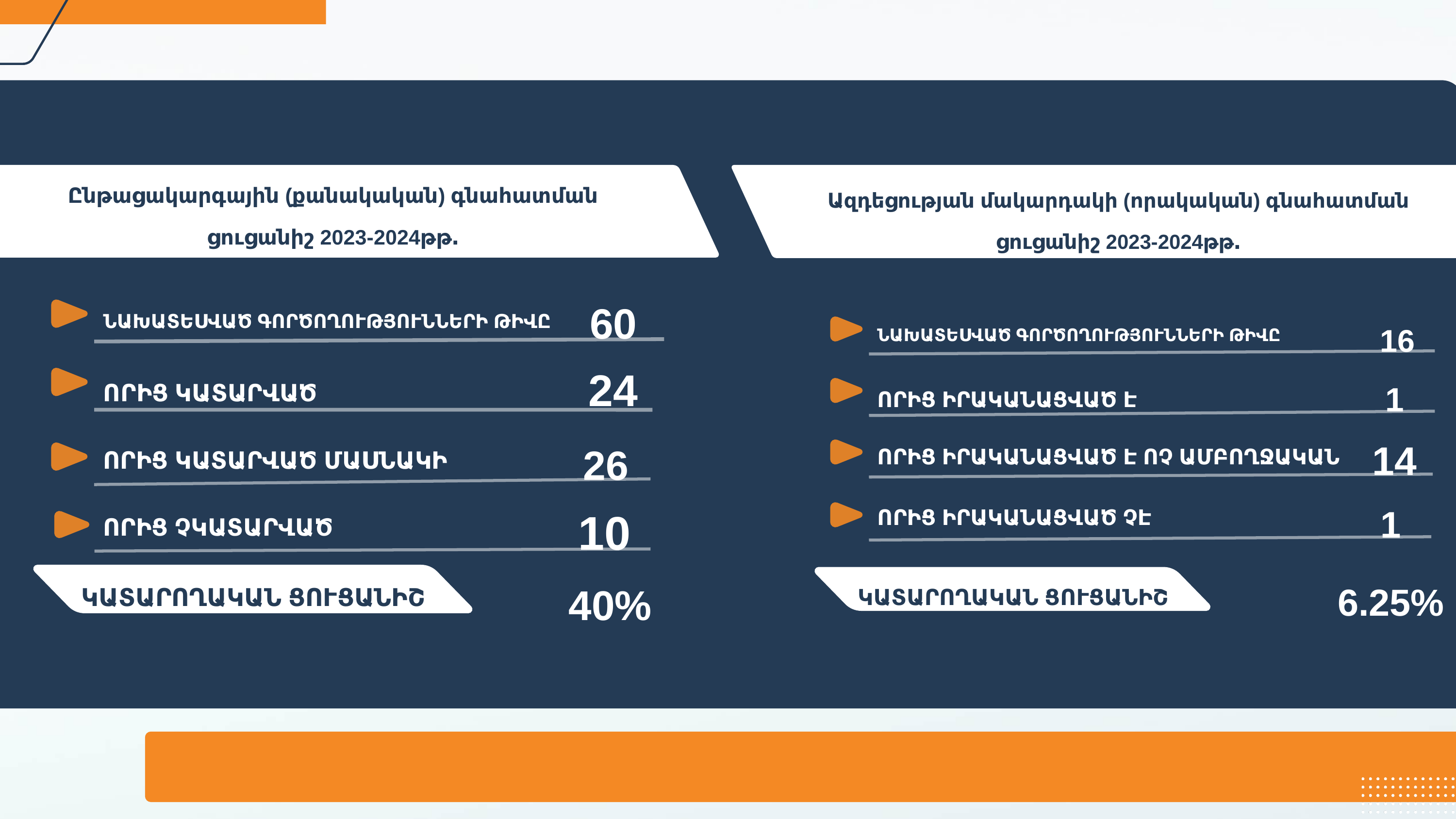

Ընթացակարգային (քանակական) գնահատման ցուցանիշ 2023-2024թթ․
Ազդեցության մակարդակի (որակական) գնահատման ցուցանիշ 2023-2024թթ․
60

ՆԱԽԱՏԵՍՎԱԾ ԳՈՐԾՈՂՈՒԹՅՈՒՆՆԵՐԻ ԹԻՎԸ
16

ՆԱԽԱՏԵՍՎԱԾ ԳՈՐԾՈՂՈՒԹՅՈՒՆՆԵՐԻ ԹԻՎԸ
24

1
ՈՐԻՑ ԿԱՏԱՐՎԱԾ

ՈՐԻՑ ԻՐԱԿԱՆԱՑՎԱԾ Է

14
26

ՈՐԻՑ ԻՐԱԿԱՆԱՑՎԱԾ Է ՈՉ ԱՄԲՈՂՋԱԿԱՆ
ՈՐԻՑ ԿԱՏԱՐՎԱԾ ՄԱՍՆԱԿԻ

10
1

ՈՐԻՑ ԻՐԱԿԱՆԱՑՎԱԾ ՉԷ
ՈՐԻՑ ՉԿԱՏԱՐՎԱԾ

40%
6.25%

ԿԱՏԱՐՈՂԱԿԱՆ ՑՈՒՑԱՆԻՇ

ԿԱՏԱՐՈՂԱԿԱՆ ՑՈՒՑԱՆԻՇ